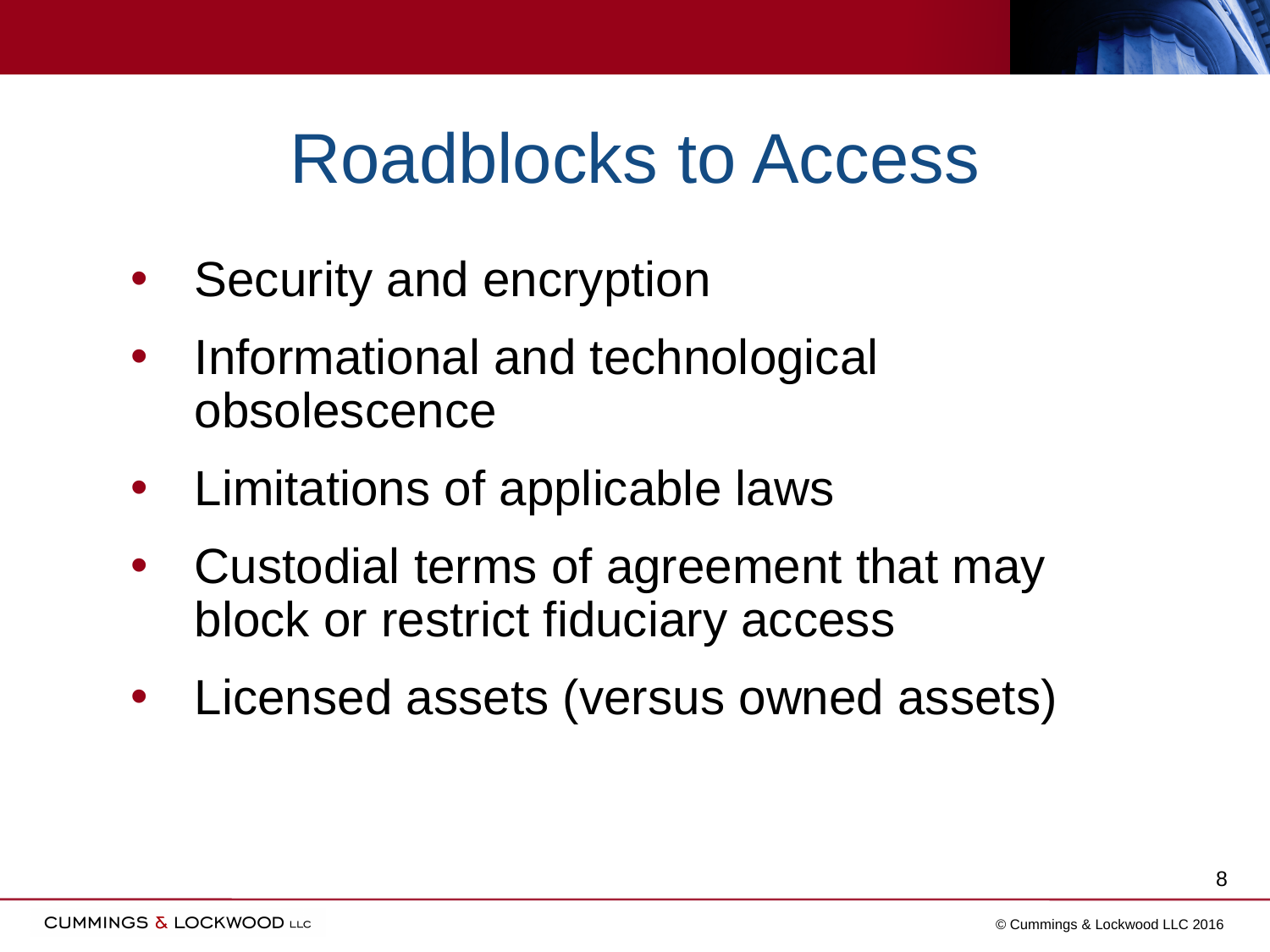

# Roadblocks to Access
Security and encryption
Informational and technological obsolescence
Limitations of applicable laws
Custodial terms of agreement that may block or restrict fiduciary access
Licensed assets (versus owned assets)
8